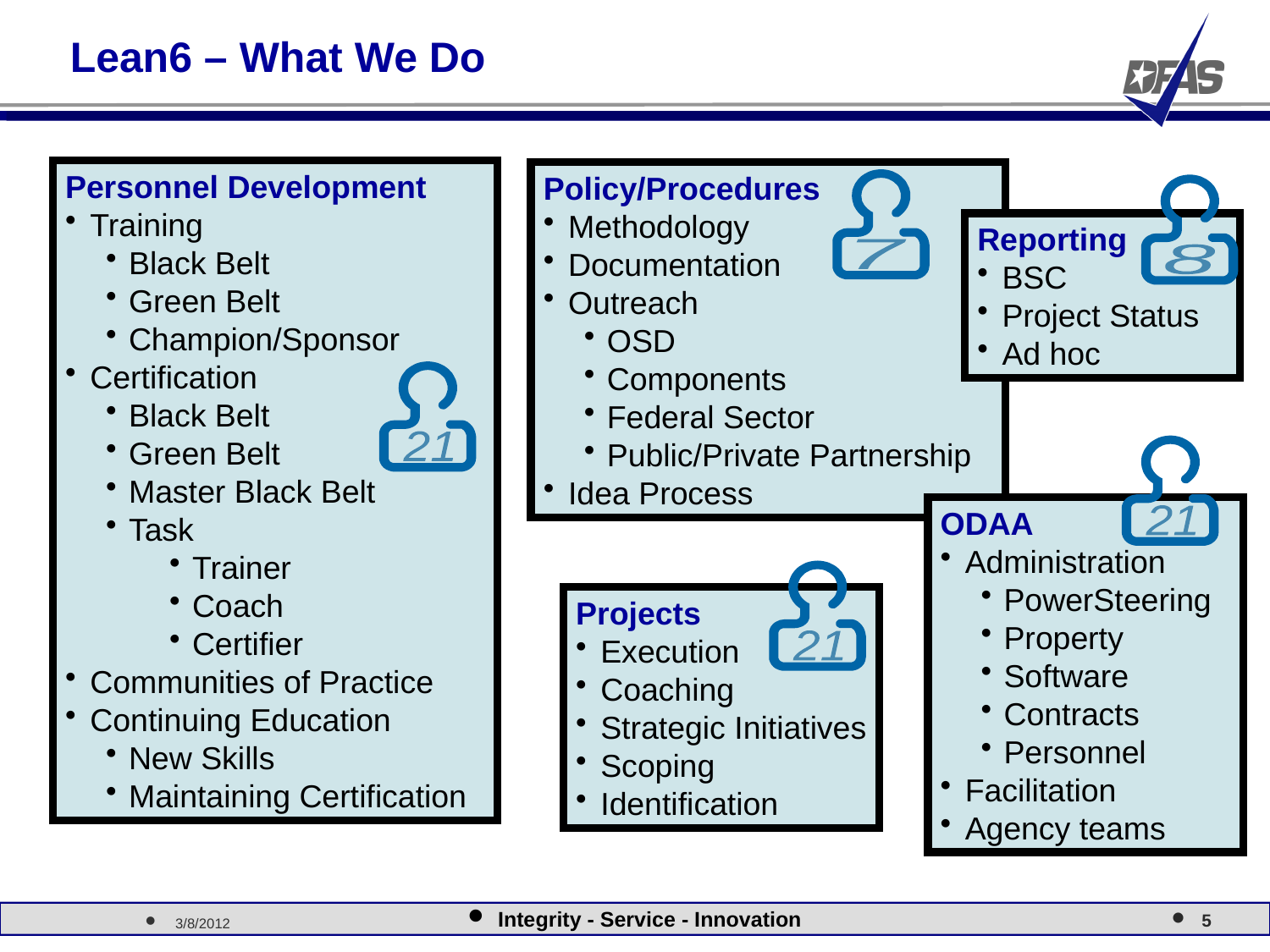

Lean6 – What We Do
Personnel Development
Training
Black Belt
Green Belt
Champion/Sponsor
Certification
Black Belt
Green Belt
Master Black Belt
Task
Trainer
Coach
Certifier
Communities of Practice
Continuing Education
New Skills
Maintaining Certification
Policy/Procedures
Methodology
Documentation
Outreach
OSD
Components
Federal Sector
Public/Private Partnership
Idea Process

7

Reporting
BSC
Project Status
Ad hoc
8

21

21
ODAA
Administration
PowerSteering
Property
Software
Contracts
Personnel
Facilitation
Agency teams

21
Projects
Execution
Coaching
Strategic Initiatives
Scoping
Identification
Integrity - Service - Innovation
3/8/2012
5